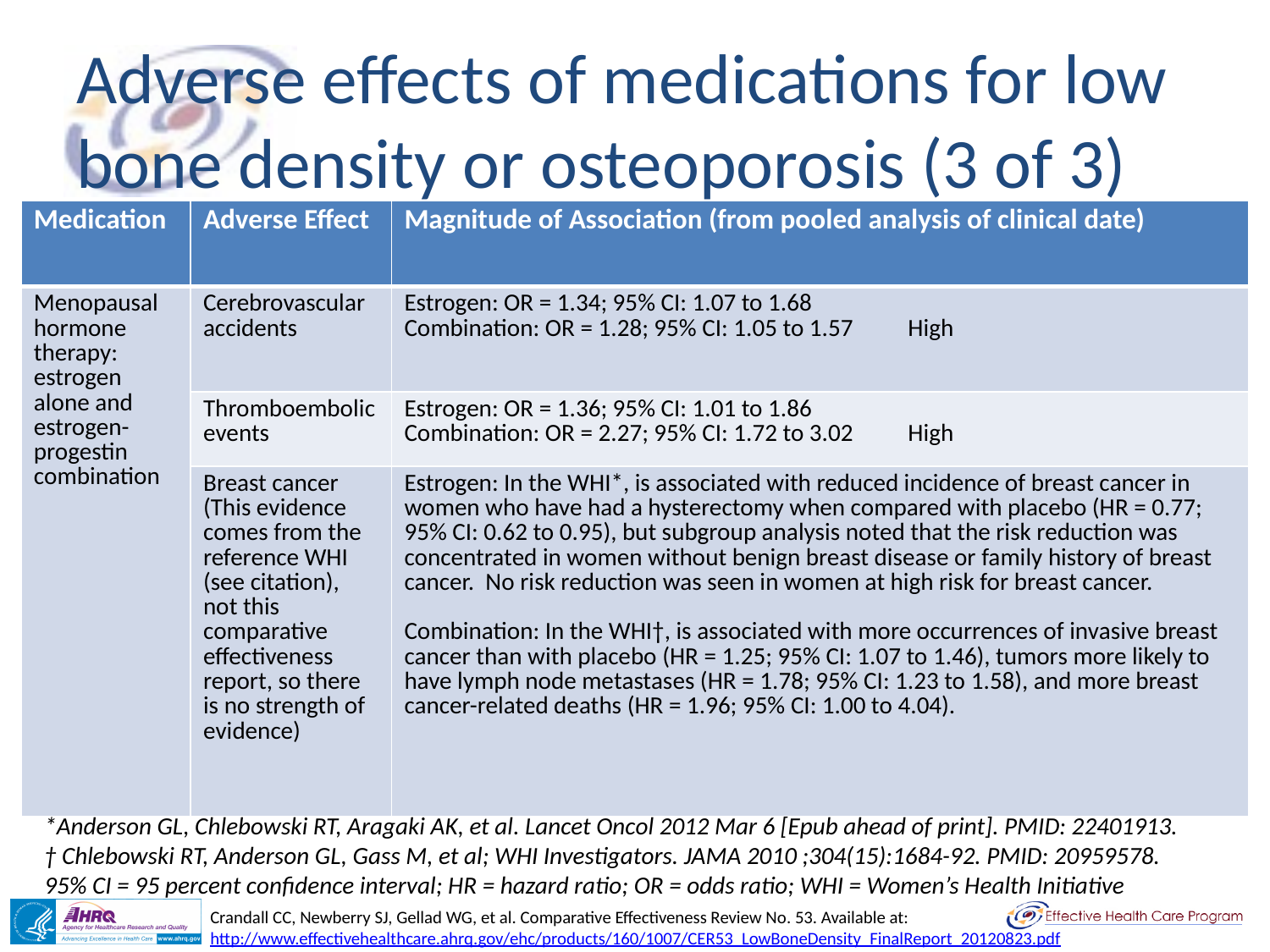

# Adverse effects of medications for low bone density or osteoporosis (3 of 3)
| Medication | Adverse Effect | Magnitude of Association (from pooled analysis of clinical date) |
| --- | --- | --- |
| Menopausal hormone therapy: estrogen alone and estrogen-progestin combination | Cerebrovascular accidents | Estrogen: OR = 1.34; 95% CI: 1.07 to 1.68 Combination: OR = 1.28; 95% CI: 1.05 to 1.57 High |
|  | Thromboembolic events | Estrogen: OR = 1.36; 95% CI: 1.01 to 1.86 Combination: OR = 2.27; 95% CI: 1.72 to 3.02 High |
|  | Breast cancer (This evidence comes from the reference WHI (see citation), not this comparative effectiveness report, so there is no strength of evidence) | Estrogen: In the WHI\*, is associated with reduced incidence of breast cancer in women who have had a hysterectomy when compared with placebo (HR = 0.77; 95% CI: 0.62 to 0.95), but subgroup analysis noted that the risk reduction was concentrated in women without benign breast disease or family history of breast cancer. No risk reduction was seen in women at high risk for breast cancer. Combination: In the WHI†, is associated with more occurrences of invasive breast cancer than with placebo (HR = 1.25; 95% CI: 1.07 to 1.46), tumors more likely to have lymph node metastases (HR = 1.78; 95% CI: 1.23 to 1.58), and more breast cancer-related deaths (HR = 1.96; 95% CI: 1.00 to 4.04). |
*Anderson GL, Chlebowski RT, Aragaki AK, et al. Lancet Oncol 2012 Mar 6 [Epub ahead of print]. PMID: 22401913.
† Chlebowski RT, Anderson GL, Gass M, et al; WHI Investigators. JAMA 2010 ;304(15):1684-92. PMID: 20959578.
95% CI = 95 percent confidence interval; HR = hazard ratio; OR = odds ratio; WHI = Women’s Health Initiative

Crandall CC, Newberry SJ, Gellad WG, et al. Comparative Effectiveness Review No. 53. Available at: http://www.effectivehealthcare.ahrq.gov/ehc/products/160/1007/CER53_LowBoneDensity_FinalReport_20120823.pdf